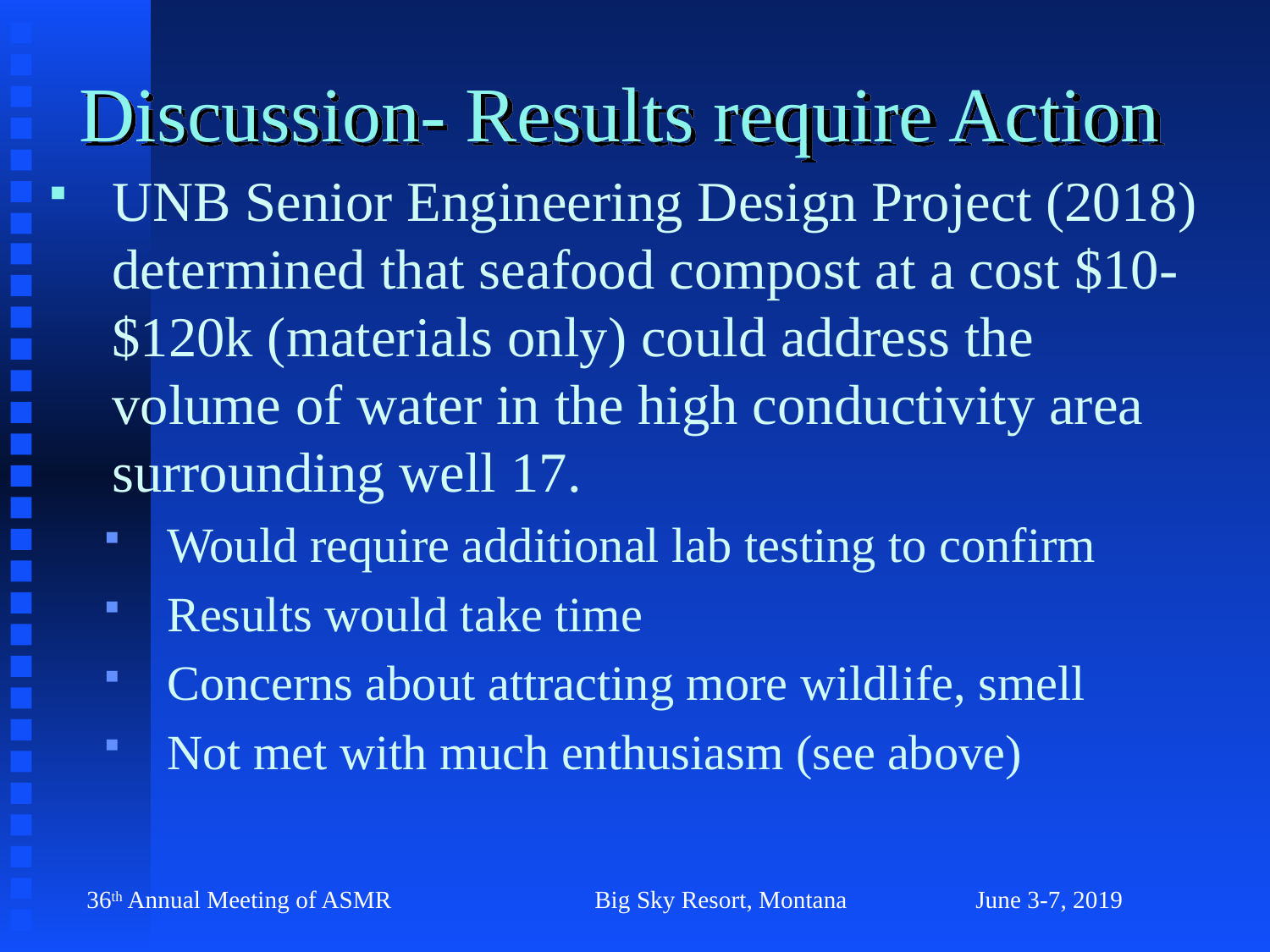

# Discussion- Results require Action
UNB Senior Engineering Design Project (2018) determined that seafood compost at a cost $10-$120k (materials only) could address the volume of water in the high conductivity area surrounding well 17.
Would require additional lab testing to confirm
Results would take time
Concerns about attracting more wildlife, smell
Not met with much enthusiasm (see above)

36th Annual Meeting of ASMR  		Big Sky Resort, Montana		June 3-7, 2019